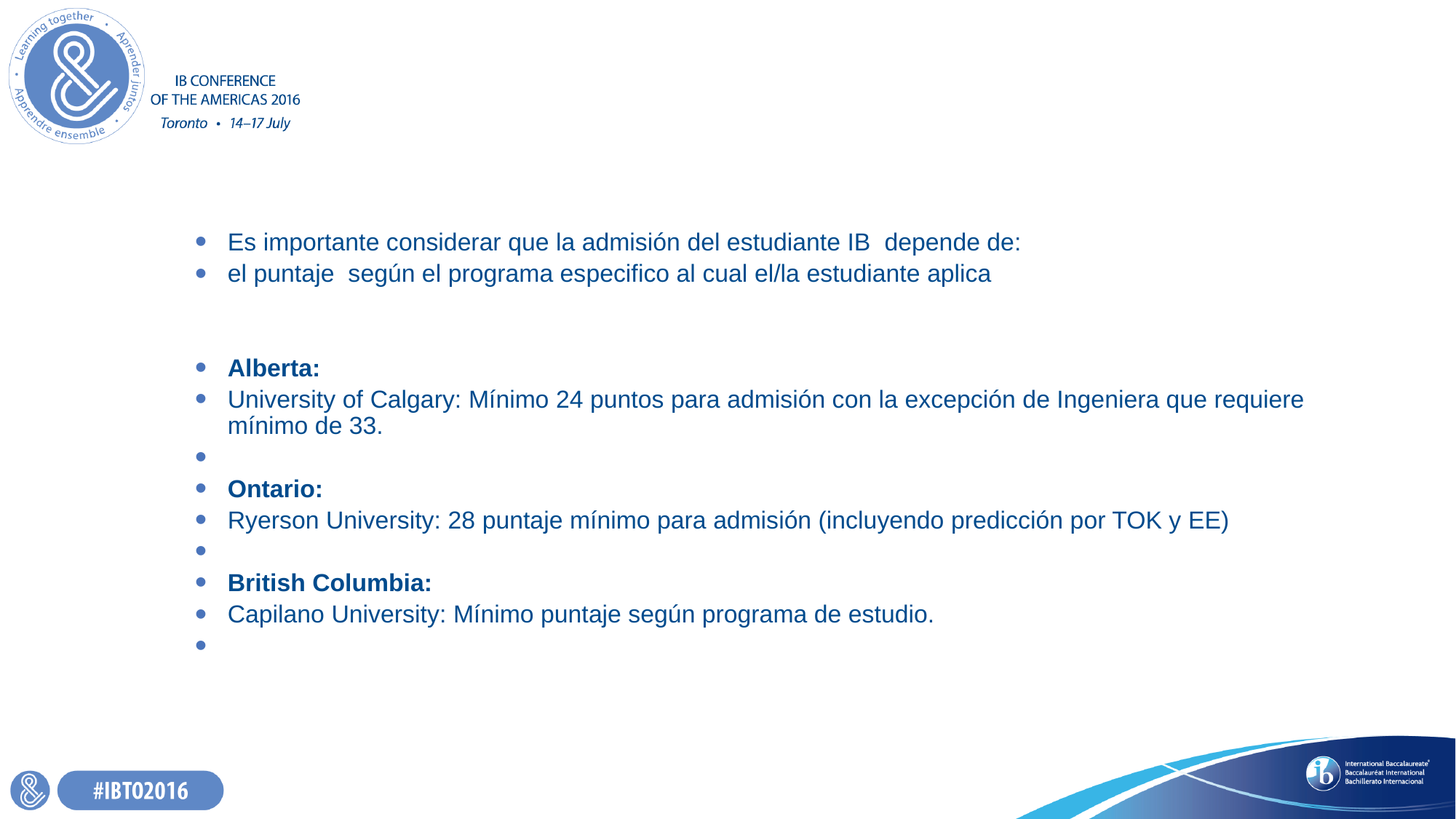

Es importante considerar que la admisión del estudiante IB  depende de:
el puntaje  según el programa especifico al cual el/la estudiante aplica

Alberta:
University of Calgary: Mínimo 24 puntos para admisión con la excepción de Ingeniera que requiere mínimo de 33.

Ontario:
Ryerson University: 28 puntaje mínimo para admisión (incluyendo predicción por TOK y EE)

British Columbia:
Capilano University: Mínimo puntaje según programa de estudio.